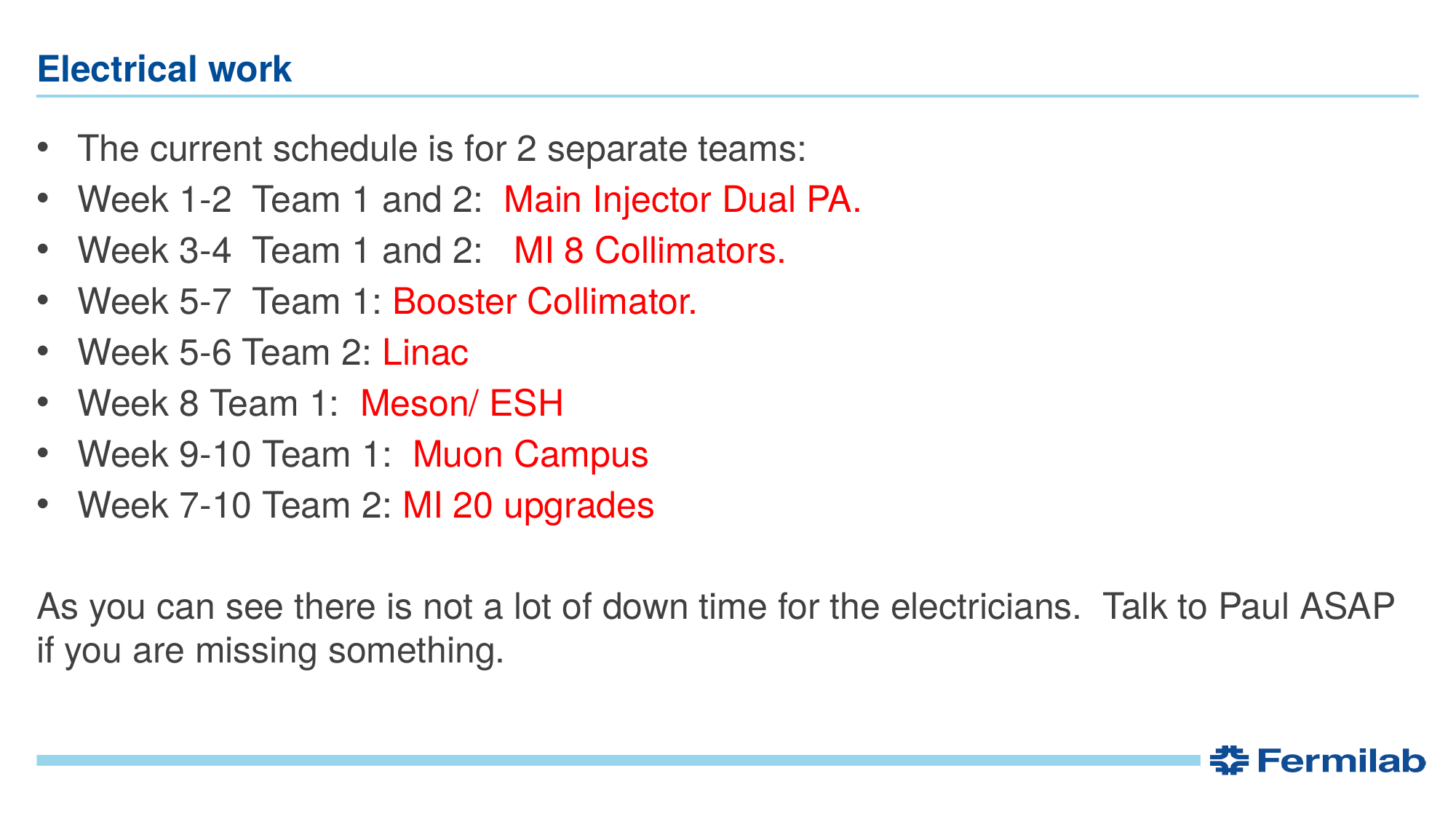

# Electrical work
The current schedule is for 2 separate teams:
Week 1-2  Team 1 and 2:  Main Injector Dual PA.
Week 3-4  Team 1 and 2:   MI 8 Collimators.
Week 5-7  Team 1: Booster Collimator.
Week 5-6 Team 2: Linac
Week 8 Team 1:  Meson/ ESH
Week 9-10 Team 1:  Muon Campus
Week 7-10 Team 2: MI 20 upgrades

As you can see there is not a lot of down time for the electricians.  Talk to Paul ASAP if you are missing something.